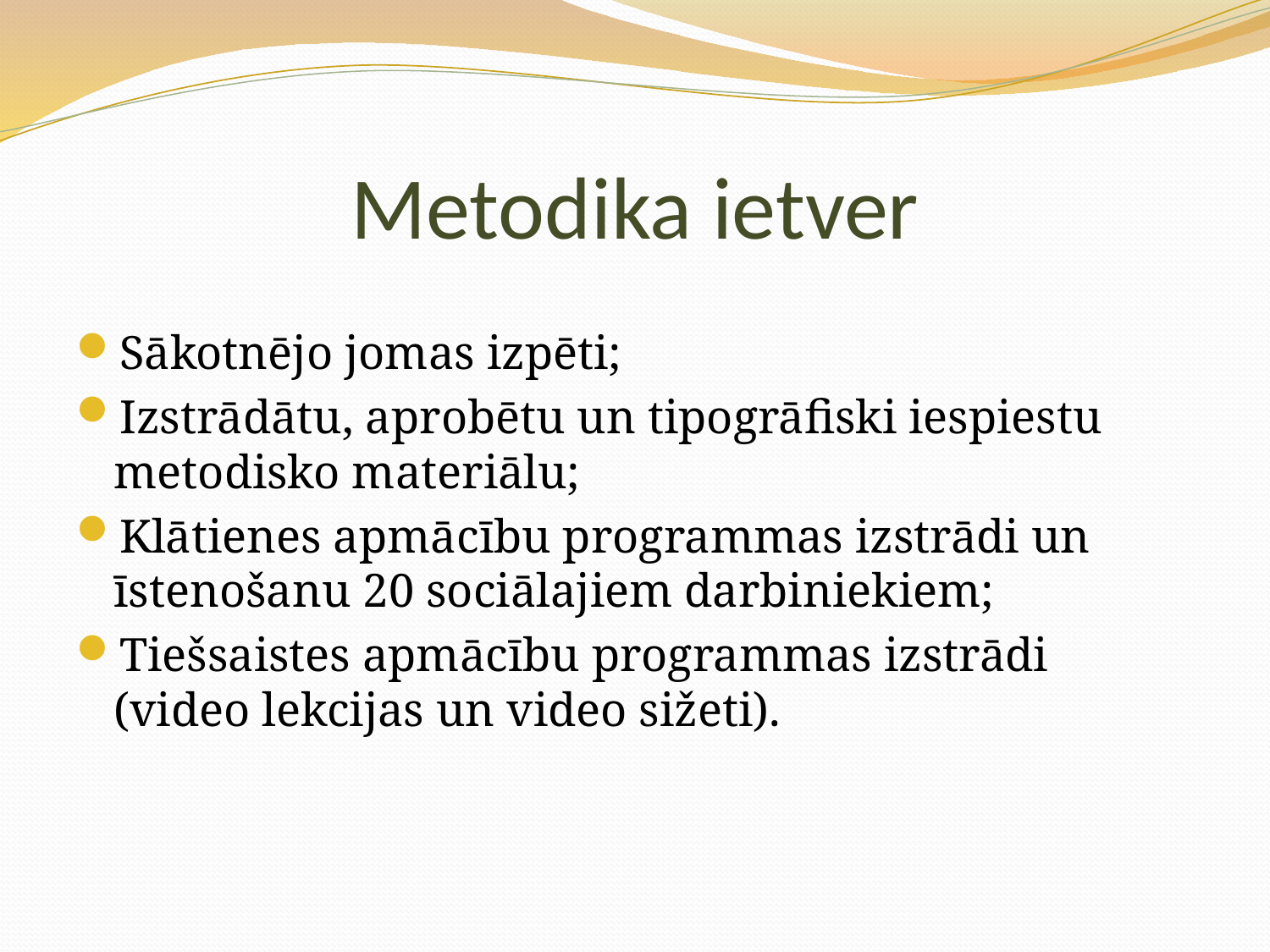

# Metodika ietver
Sākotnējo jomas izpēti;
Izstrādātu, aprobētu un tipogrāfiski iespiestu metodisko materiālu;
Klātienes apmācību programmas izstrādi un īstenošanu 20 sociālajiem darbiniekiem;
Tiešsaistes apmācību programmas izstrādi (video lekcijas un video sižeti).